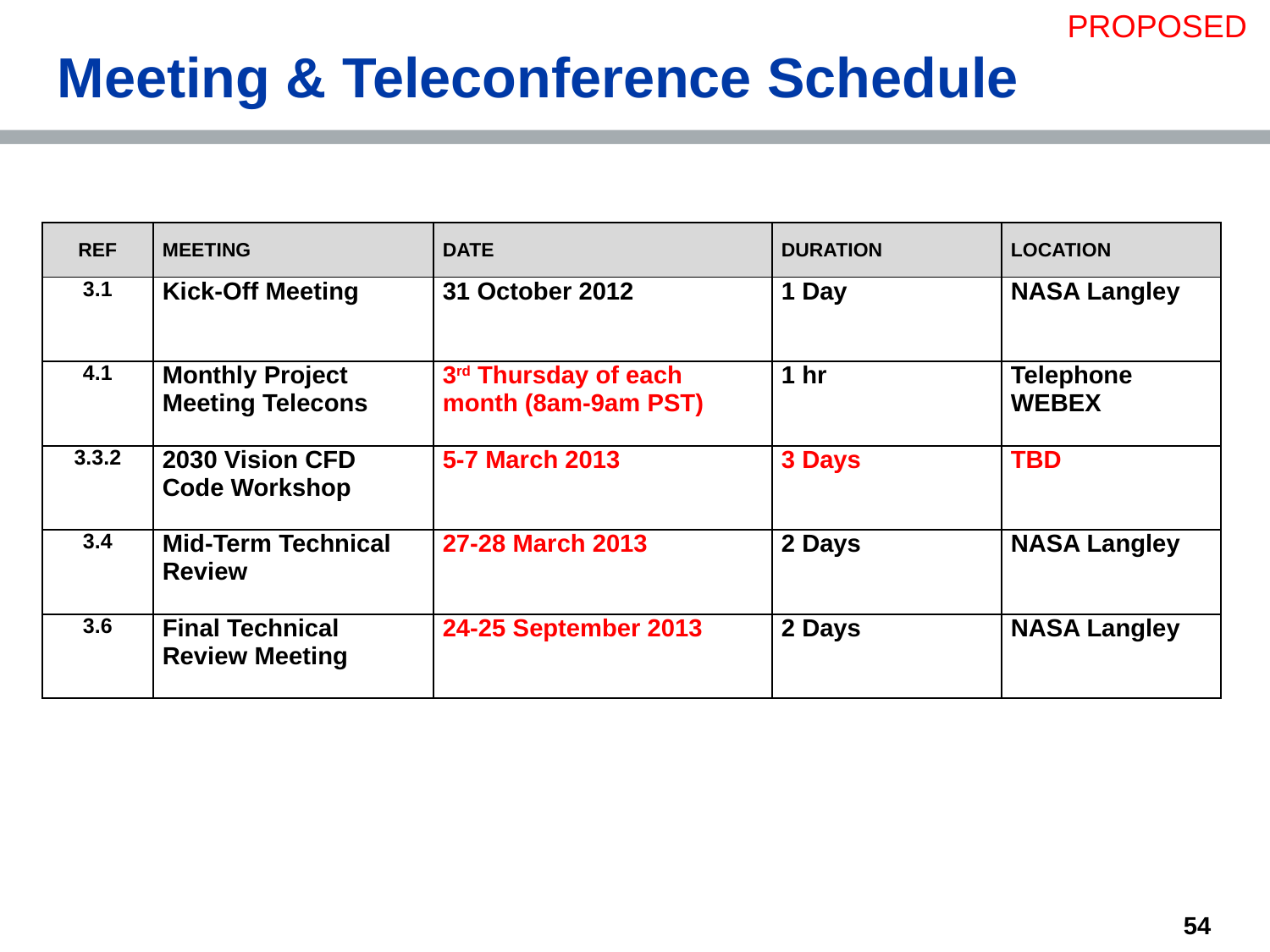

PROPOSED
# Meeting & Teleconference Schedule
| REF | MEETING | DATE | DURATION | LOCATION |
| --- | --- | --- | --- | --- |
| 3.1 | Kick-Off Meeting | 31 October 2012 | 1 Day | NASA Langley |
| 4.1 | Monthly Project Meeting Telecons | 3rd Thursday of each month (8am-9am PST) | 1 hr | Telephone WEBEX |
| 3.3.2 | 2030 Vision CFD Code Workshop | 5-7 March 2013 | 3 Days | TBD |
| 3.4 | Mid-Term Technical Review | 27-28 March 2013 | 2 Days | NASA Langley |
| 3.6 | Final Technical Review Meeting | 24-25 September 2013 | 2 Days | NASA Langley |
54